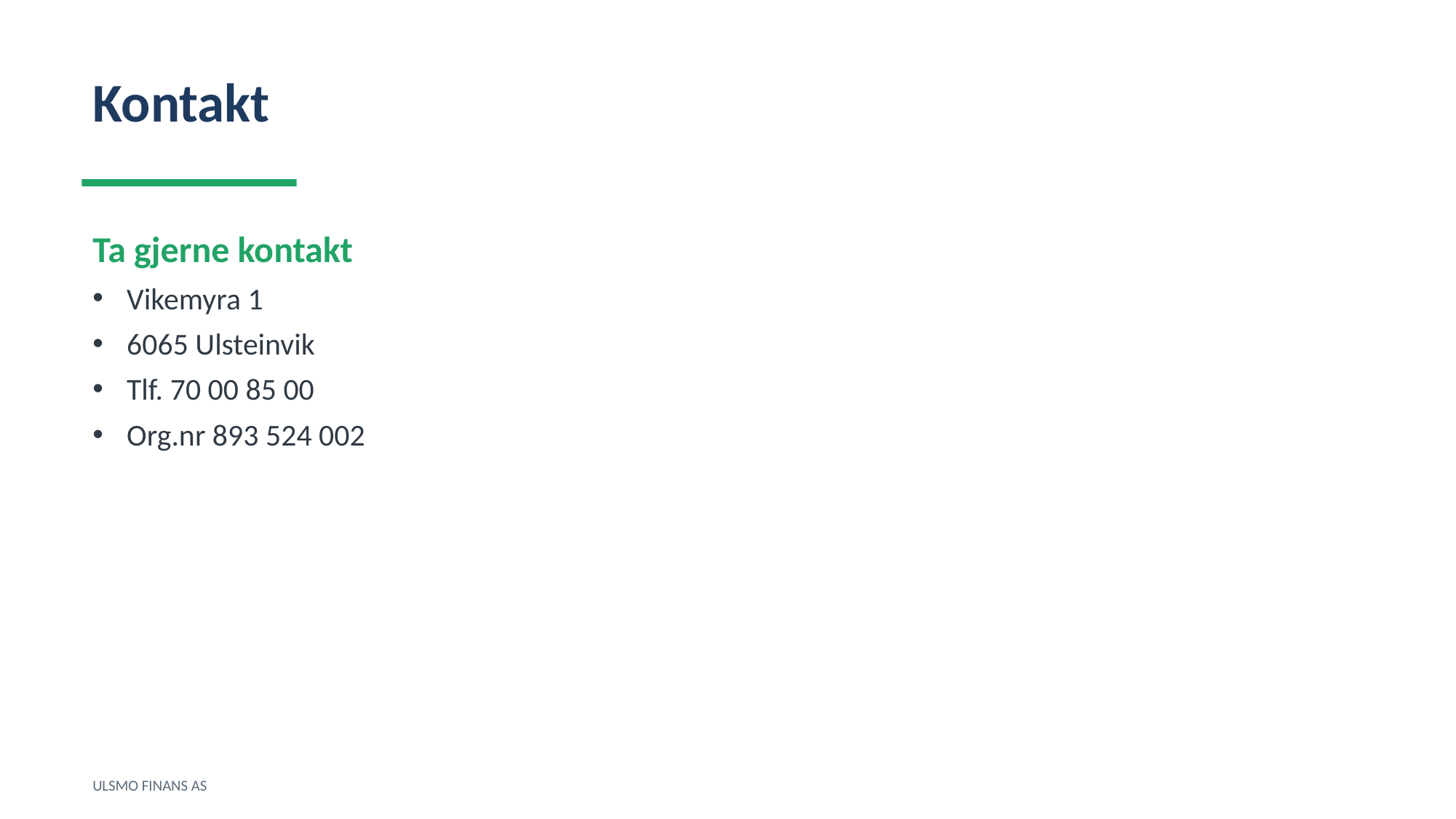

Kontakt

Ta gjerne kontakt
Vikemyra 1
6065 Ulsteinvik
Tlf. 70 00 85 00
Org.nr 893 524 002
ULSMO FINANS AS